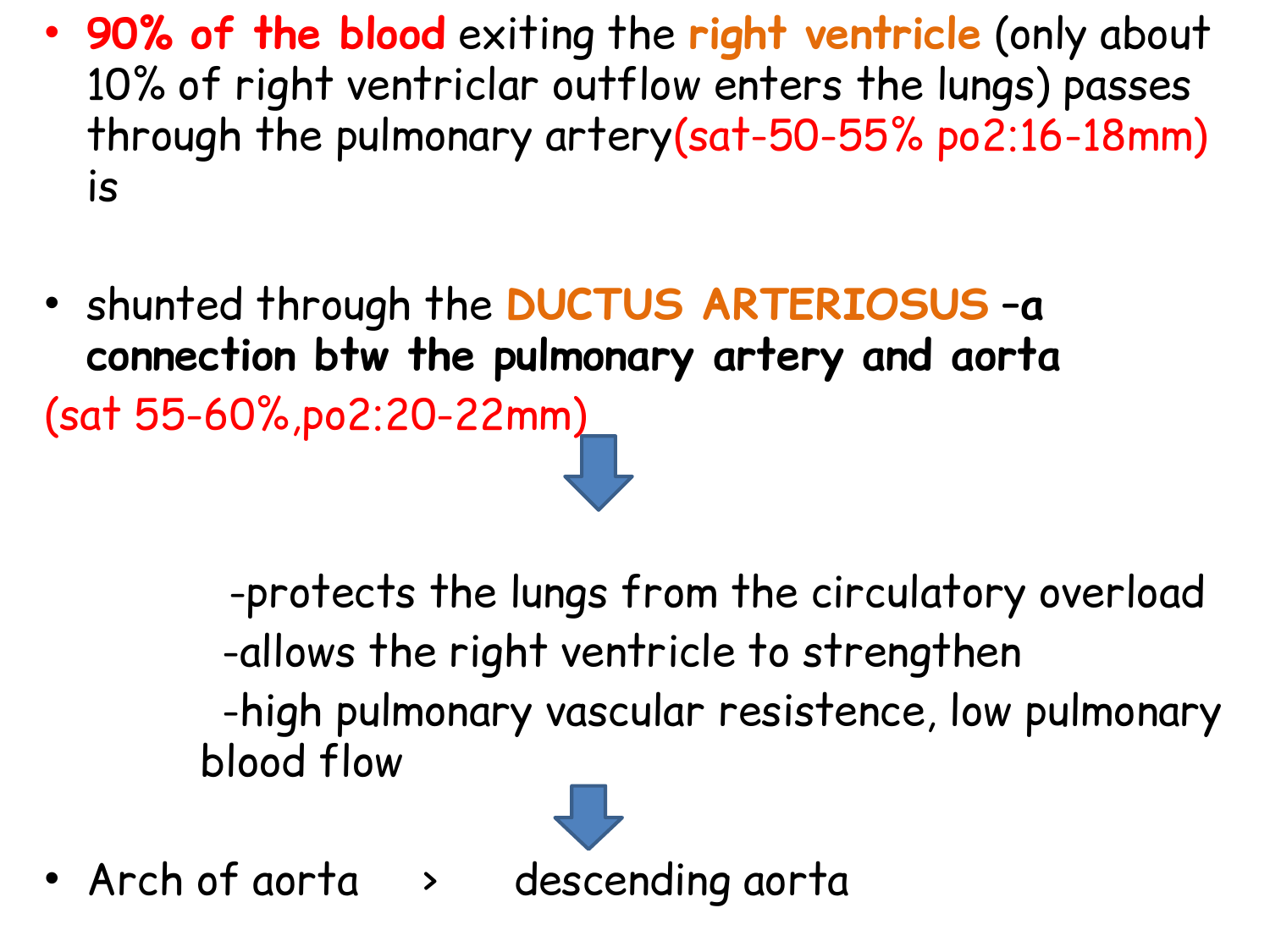

90% of the blood exiting the right ventricle (only about 10% of right ventriclar outflow enters the lungs) passes through the pulmonary artery(sat-50-55% po2:16-18mm)  is

shunted through the DUCTUS ARTERIOSUS –a connection btw the pulmonary artery and aorta
(sat 55-60%,po2:20-22mm)

          -protects the lungs from the circulatory overload
              -allows the right ventricle to strengthen
              -high pulmonary vascular resistence, low pulmonary            blood flow

Arch of aorta     >      descending aorta